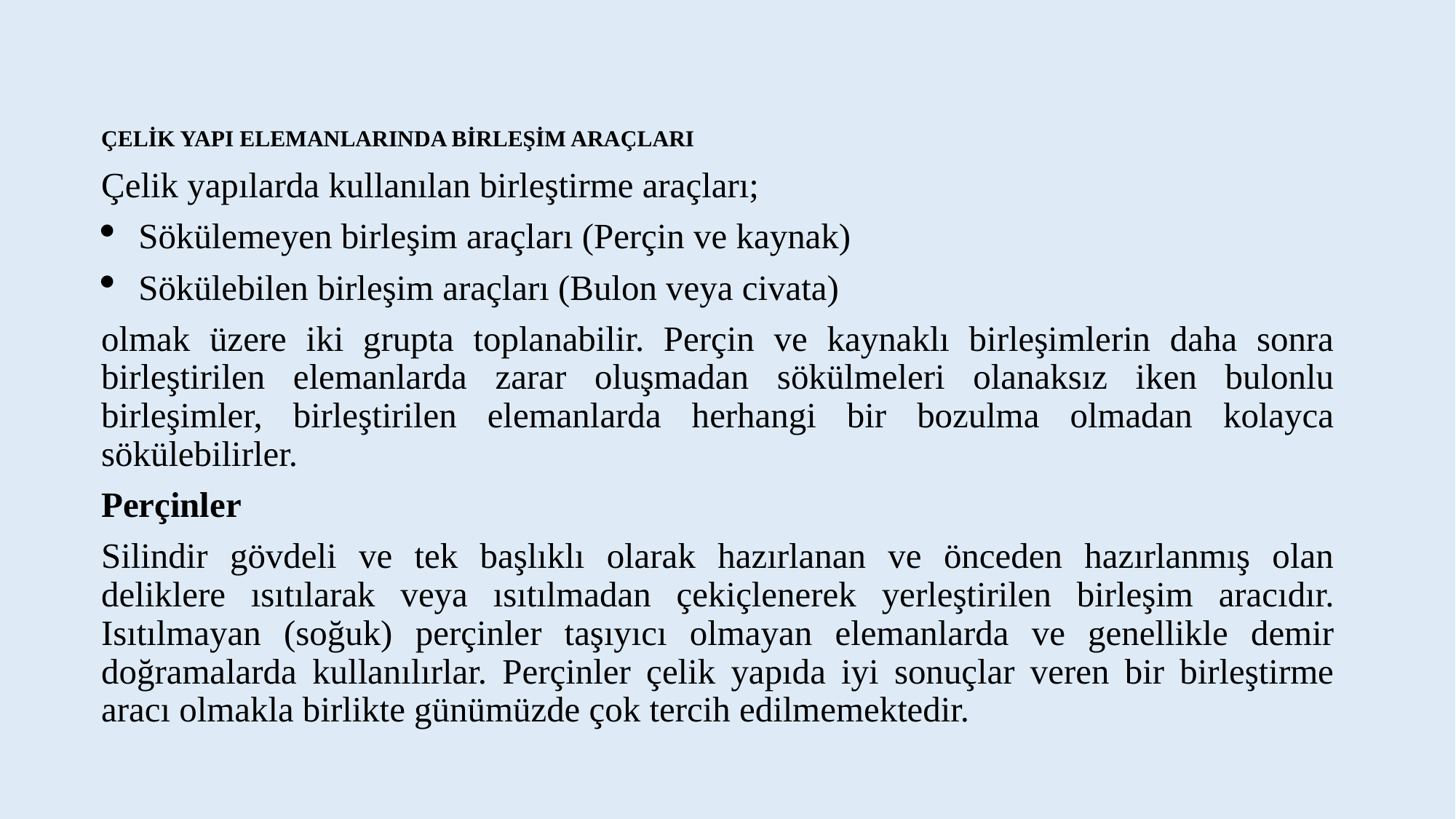

ÇELİK YAPI ELEMANLARINDA BİRLEŞİM ARAÇLARI
Çelik yapılarda kullanılan birleştirme araçları;
Sökülemeyen birleşim araçları (Perçin ve kaynak)
Sökülebilen birleşim araçları (Bulon veya civata)
olmak üzere iki grupta toplanabilir. Perçin ve kaynaklı birleşimlerin daha sonra birleştirilen elemanlarda zarar oluşmadan sökülmeleri olanaksız iken bulonlu birleşimler, birleştirilen elemanlarda herhangi bir bozulma olmadan kolayca sökülebilirler.
Perçinler
Silindir gövdeli ve tek başlıklı olarak hazırlanan ve önceden hazırlanmış olan deliklere ısıtılarak veya ısıtılmadan çekiçlenerek yerleştirilen birleşim aracıdır. Isıtılmayan (soğuk) perçinler taşıyıcı olmayan elemanlarda ve genellikle demir doğramalarda kullanılırlar. Perçinler çelik yapıda iyi sonuçlar veren bir birleştirme aracı olmakla birlikte günümüzde çok tercih edilmemektedir.